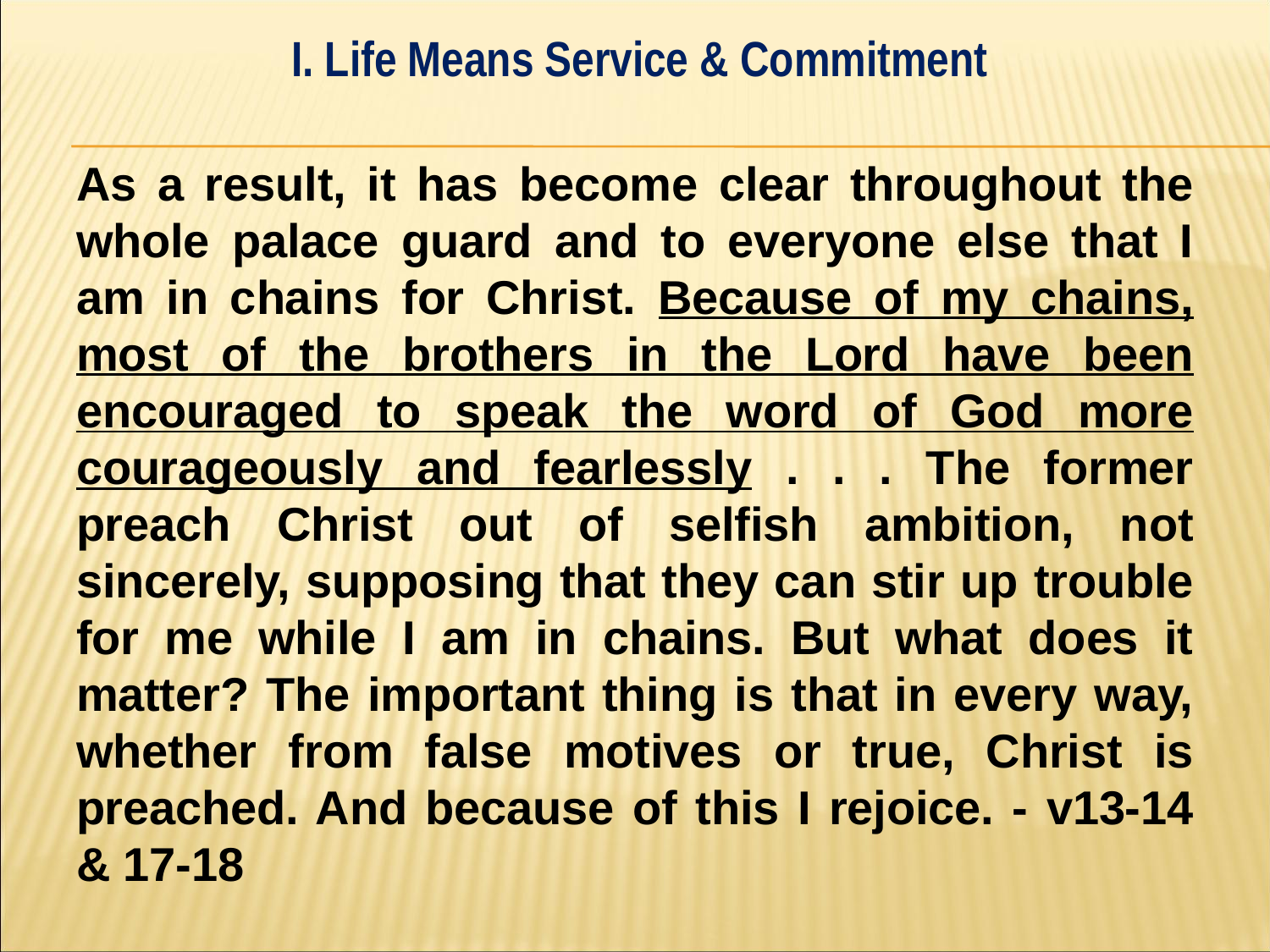

I. Life Means Service & Commitment
#
As a result, it has become clear throughout the whole palace guard and to everyone else that I am in chains for Christ. Because of my chains, most of the brothers in the Lord have been encouraged to speak the word of God more courageously and fearlessly . . . The former preach Christ out of selfish ambition, not sincerely, supposing that they can stir up trouble for me while I am in chains. But what does it matter? The important thing is that in every way, whether from false motives or true, Christ is preached. And because of this I rejoice. - v13-14 & 17-18